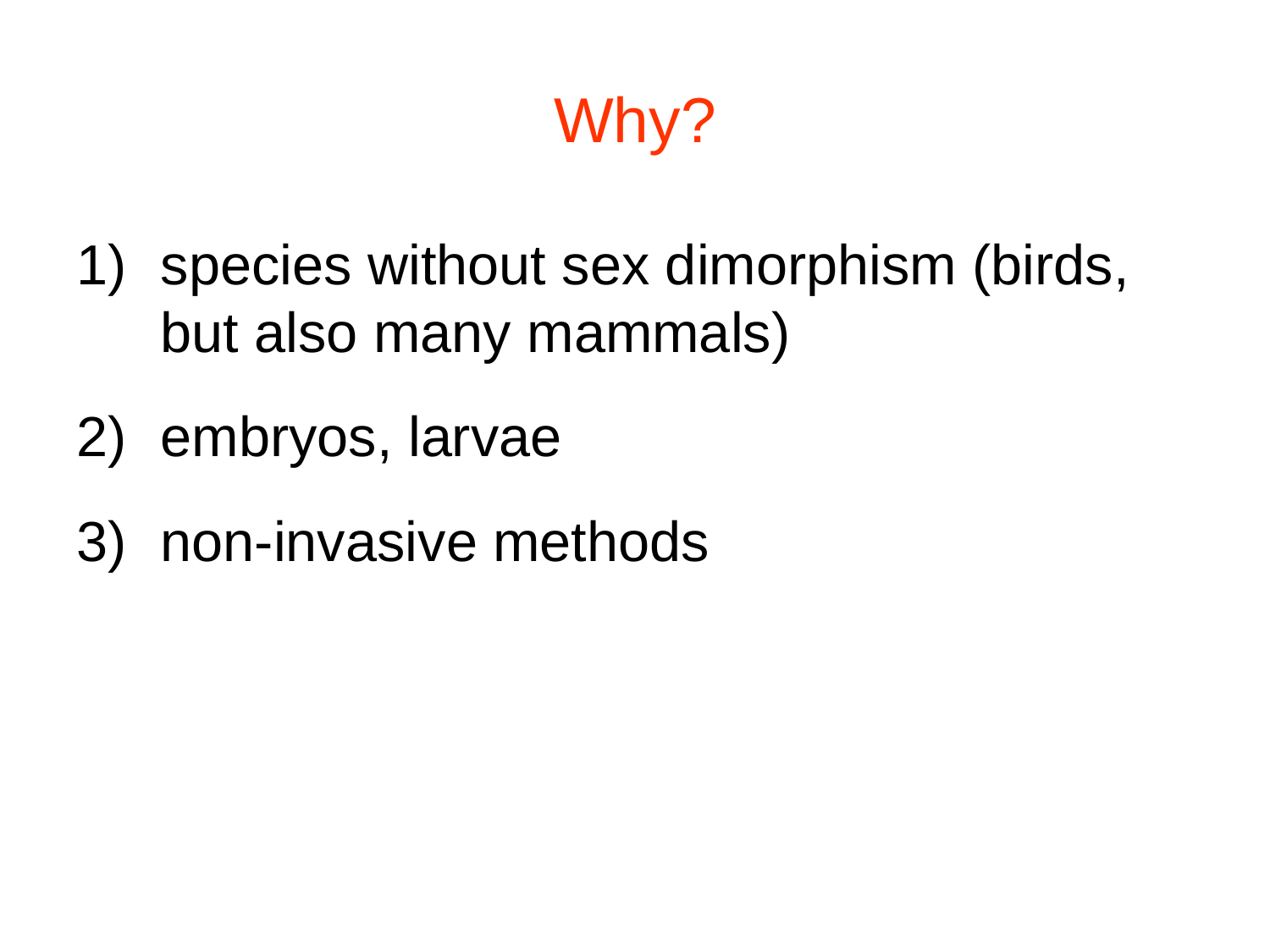

# Why?
species without sex dimorphism (birds, but also many mammals)
embryos, larvae
non-invasive methods